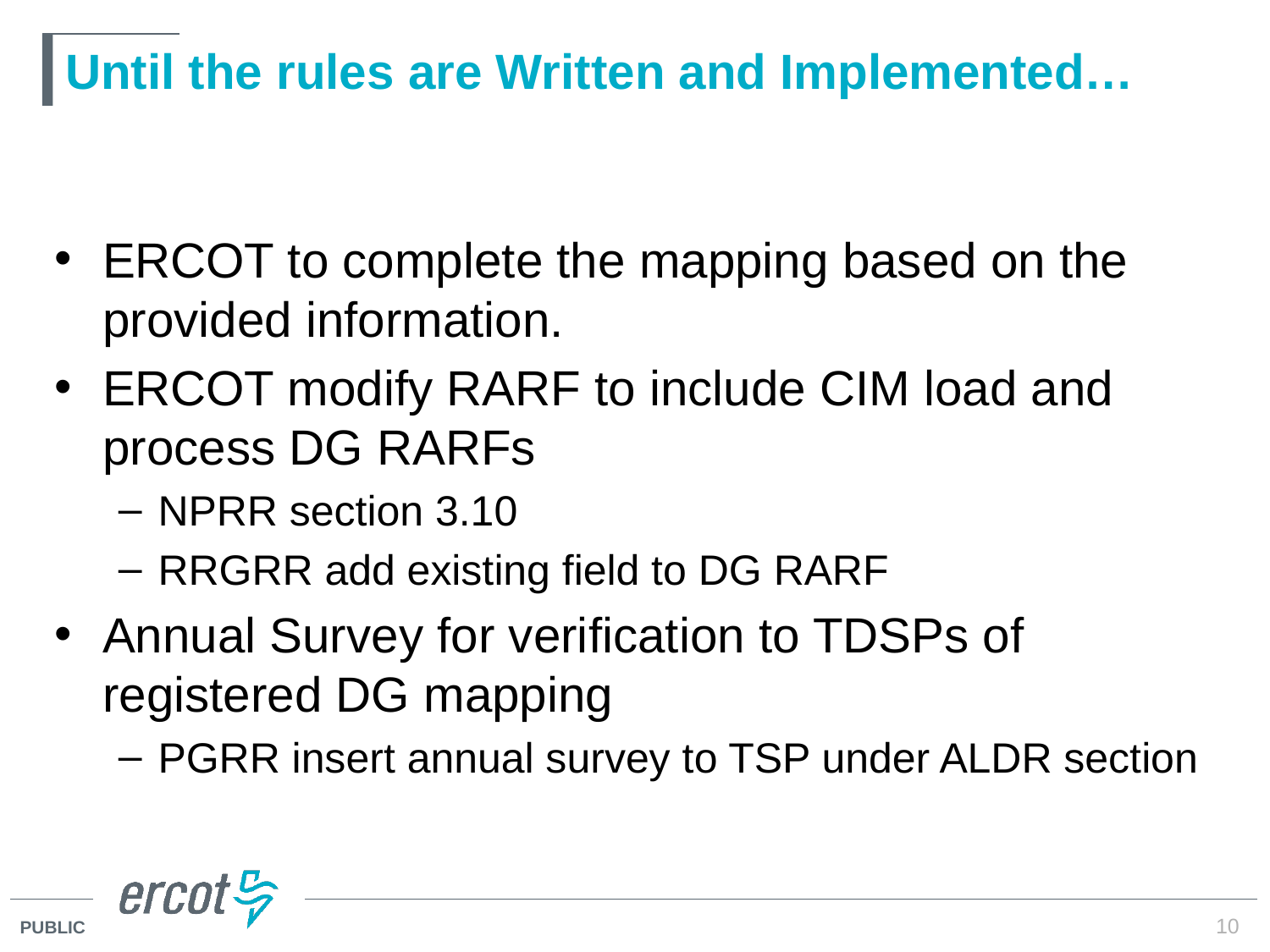

# Until the rules are Written and Implemented…
ERCOT to complete the mapping based on the provided information.
ERCOT modify RARF to include CIM load and process DG RARFs
NPRR section 3.10
RRGRR add existing field to DG RARF
Annual Survey for verification to TDSPs of registered DG mapping
PGRR insert annual survey to TSP under ALDR section
10